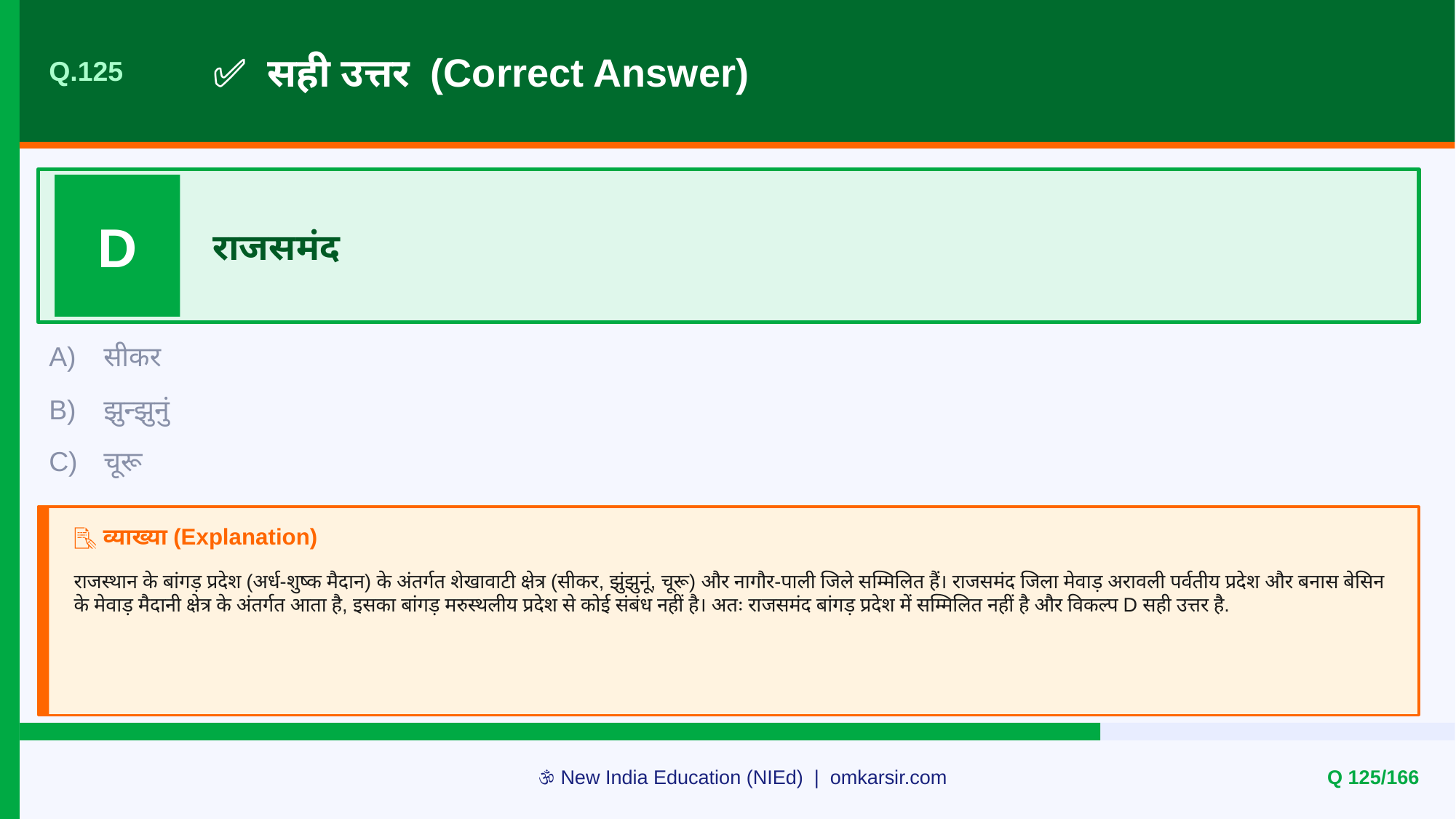

✅  सही उत्तर  (Correct Answer)
Q.125

D
राजसमंद
A)
सीकर
B)
झुन्झुनुं
C)
चूरू

📝 व्याख्या (Explanation)
राजस्थान के बांगड़ प्रदेश (अर्ध-शुष्क मैदान) के अंतर्गत शेखावाटी क्षेत्र (सीकर, झुंझुनूं, चूरू) और नागौर-पाली जिले सम्मिलित हैं। राजसमंद जिला मेवाड़ अरावली पर्वतीय प्रदेश और बनास बेसिन के मेवाड़ मैदानी क्षेत्र के अंतर्गत आता है, इसका बांगड़ मरुस्थलीय प्रदेश से कोई संबंध नहीं है। अतः राजसमंद बांगड़ प्रदेश में सम्मिलित नहीं है और विकल्प D सही उत्तर है.

🕉️ New India Education (NIEd)  |  omkarsir.com
Q 125/166